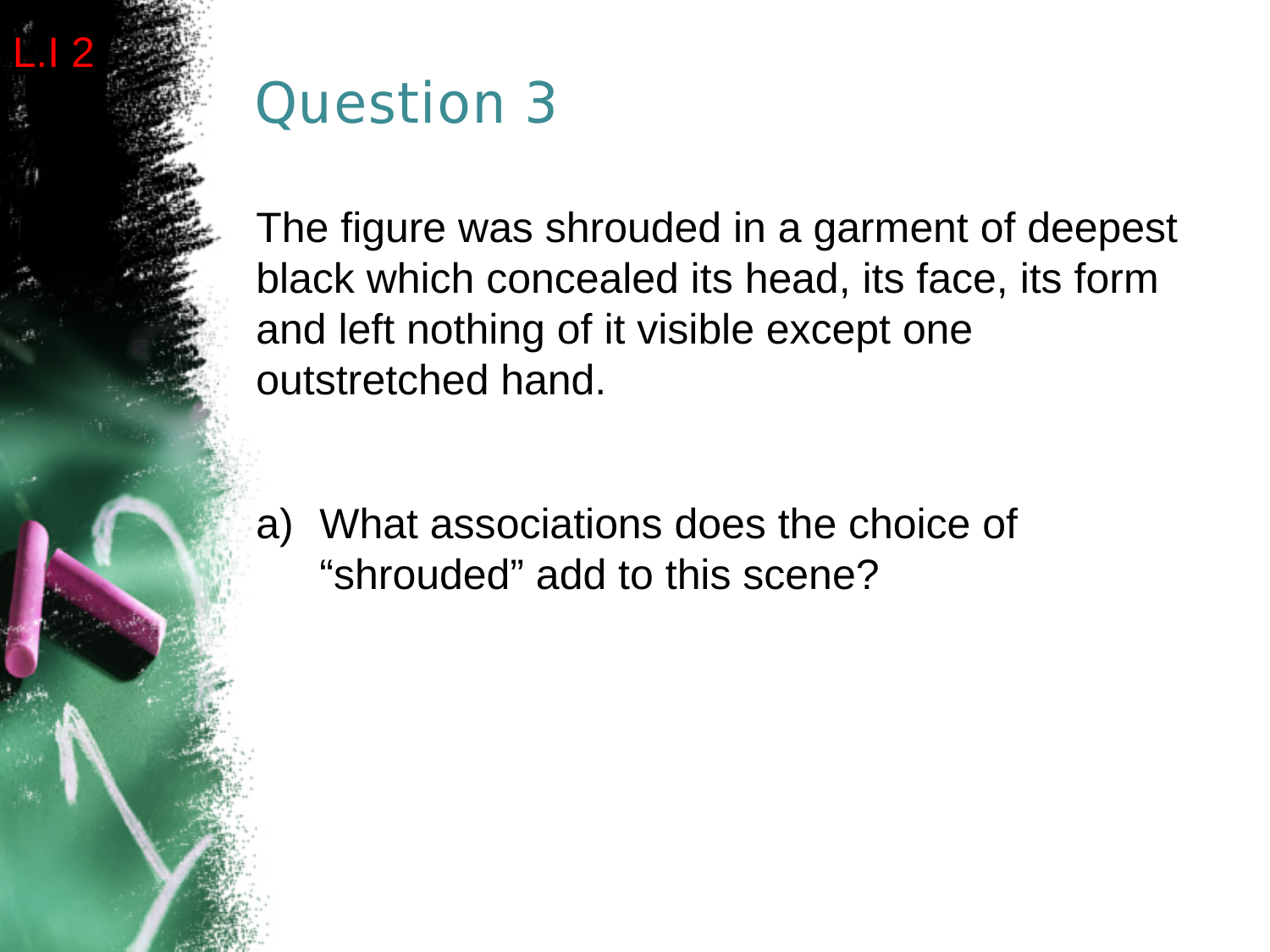

L.I 2
# Question 3
The figure was shrouded in a garment of deepest black which concealed its head, its face, its form and left nothing of it visible except one outstretched hand.

What associations does the choice of “shrouded” add to this scene?